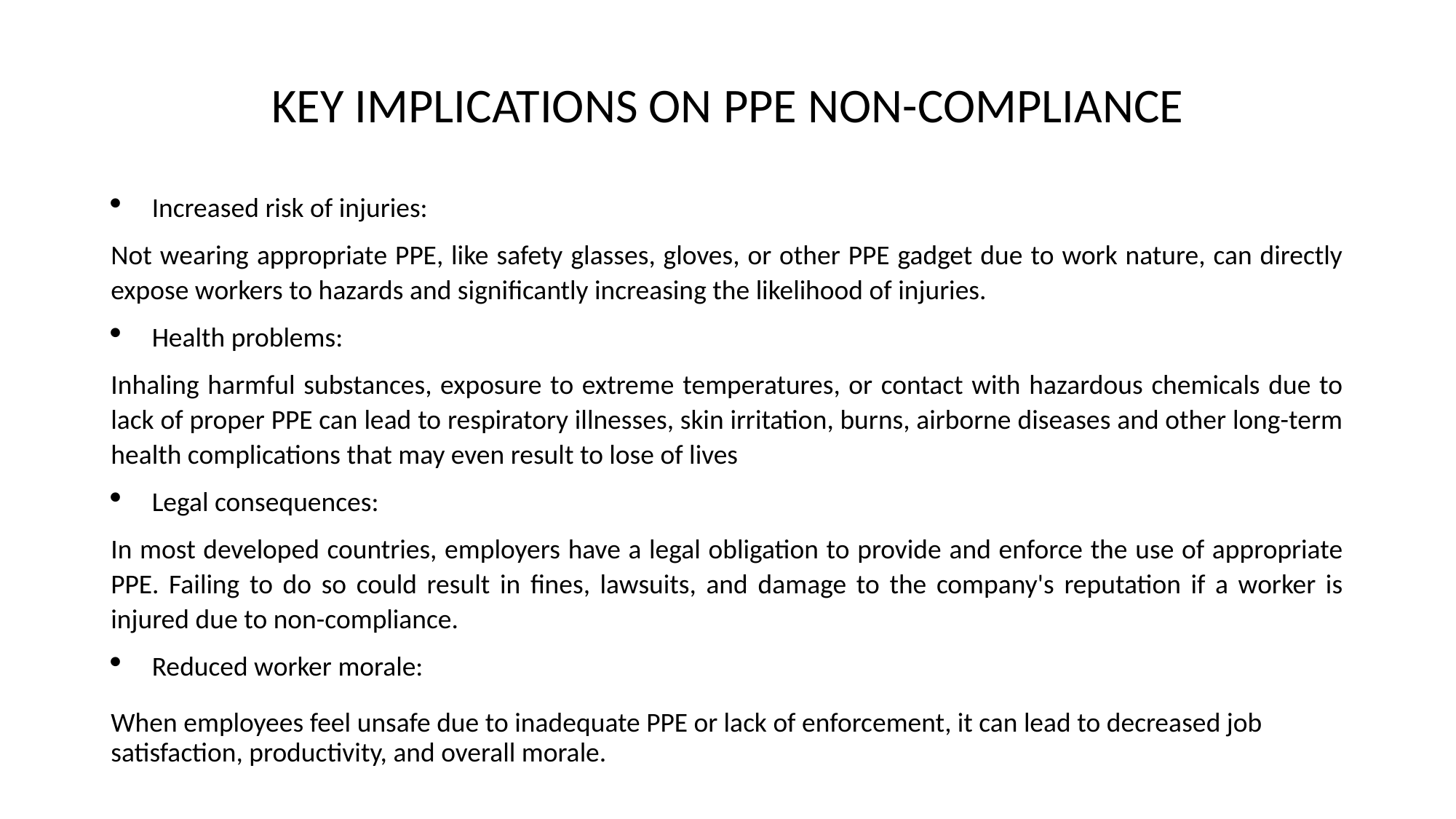

# KEY IMPLICATIONS ON PPE NON-COMPLIANCE
Increased risk of injuries:
Not wearing appropriate PPE, like safety glasses, gloves, or other PPE gadget due to work nature, can directly expose workers to hazards and significantly increasing the likelihood of injuries.
Health problems:
Inhaling harmful substances, exposure to extreme temperatures, or contact with hazardous chemicals due to lack of proper PPE can lead to respiratory illnesses, skin irritation, burns, airborne diseases and other long-term health complications that may even result to lose of lives
Legal consequences:
In most developed countries, employers have a legal obligation to provide and enforce the use of appropriate PPE. Failing to do so could result in fines, lawsuits, and damage to the company's reputation if a worker is injured due to non-compliance.
Reduced worker morale:
When employees feel unsafe due to inadequate PPE or lack of enforcement, it can lead to decreased job satisfaction, productivity, and overall morale.